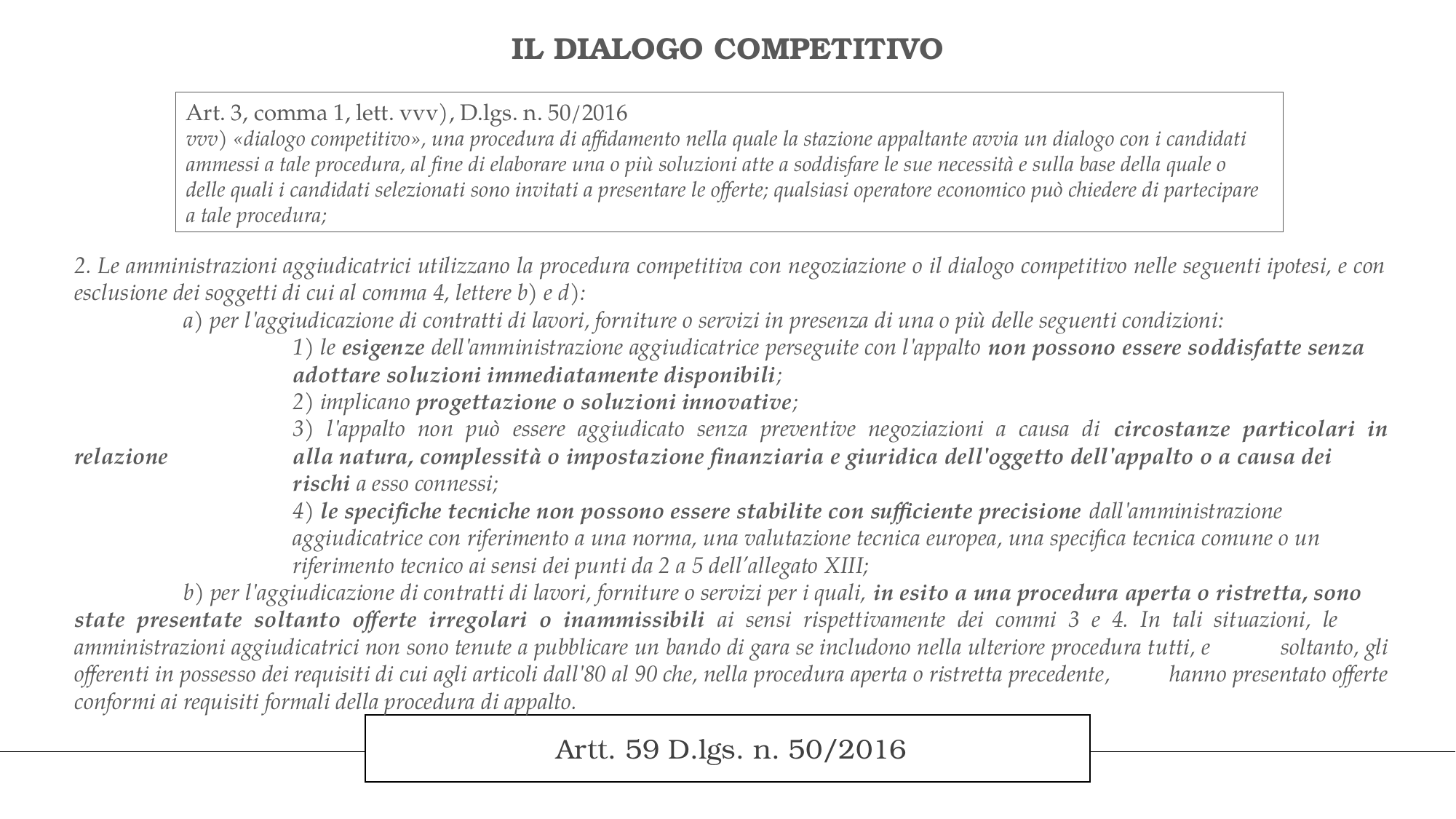

IL DIALOGO COMPETITIVO
Art. 3, comma 1, lett. vvv), D.lgs. n. 50/2016
vvv) «dialogo competitivo», una procedura di affidamento nella quale la stazione appaltante avvia un dialogo con i candidati ammessi a tale procedura, al fine di elaborare una o più soluzioni atte a soddisfare le sue necessità e sulla base della quale o delle quali i candidati selezionati sono invitati a presentare le offerte; qualsiasi operatore economico può chiedere di partecipare a tale procedura;
2. Le amministrazioni aggiudicatrici utilizzano la procedura competitiva con negoziazione o il dialogo competitivo nelle seguenti ipotesi, e con esclusione dei soggetti di cui al comma 4, lettere b) e d):
	a) per l'aggiudicazione di contratti di lavori, forniture o servizi in presenza di una o più delle seguenti condizioni:
		1) le esigenze dell'amministrazione aggiudicatrice perseguite con l'appalto non possono essere soddisfatte senza 			adottare soluzioni immediatamente disponibili;
		2) implicano progettazione o soluzioni innovative;
		3) l'appalto non può essere aggiudicato senza preventive negoziazioni a causa di circostanze particolari in relazione 		alla natura, complessità o impostazione finanziaria e giuridica dell'oggetto dell'appalto o a causa dei 			rischi a esso connessi;
		4) le specifiche tecniche non possono essere stabilite con sufficiente precisione dall'amministrazione 			aggiudicatrice con riferimento a una norma, una valutazione tecnica europea, una specifica tecnica comune o un 			riferimento tecnico ai sensi dei punti da 2 a 5 dell’allegato XIII;
	b) per l'aggiudicazione di contratti di lavori, forniture o servizi per i quali, in esito a una procedura aperta o ristretta, sono 	state presentate soltanto offerte irregolari o inammissibili ai sensi rispettivamente dei commi 3 e 4. In tali situazioni, le 	amministrazioni aggiudicatrici non sono tenute a pubblicare un bando di gara se includono nella ulteriore procedura tutti, e 	soltanto, gli offerenti in possesso dei requisiti di cui agli articoli dall'80 al 90 che, nella procedura aperta o ristretta precedente, 	hanno presentato offerte conformi ai requisiti formali della procedura di appalto.

Artt. 59 D.lgs. n. 50/2016